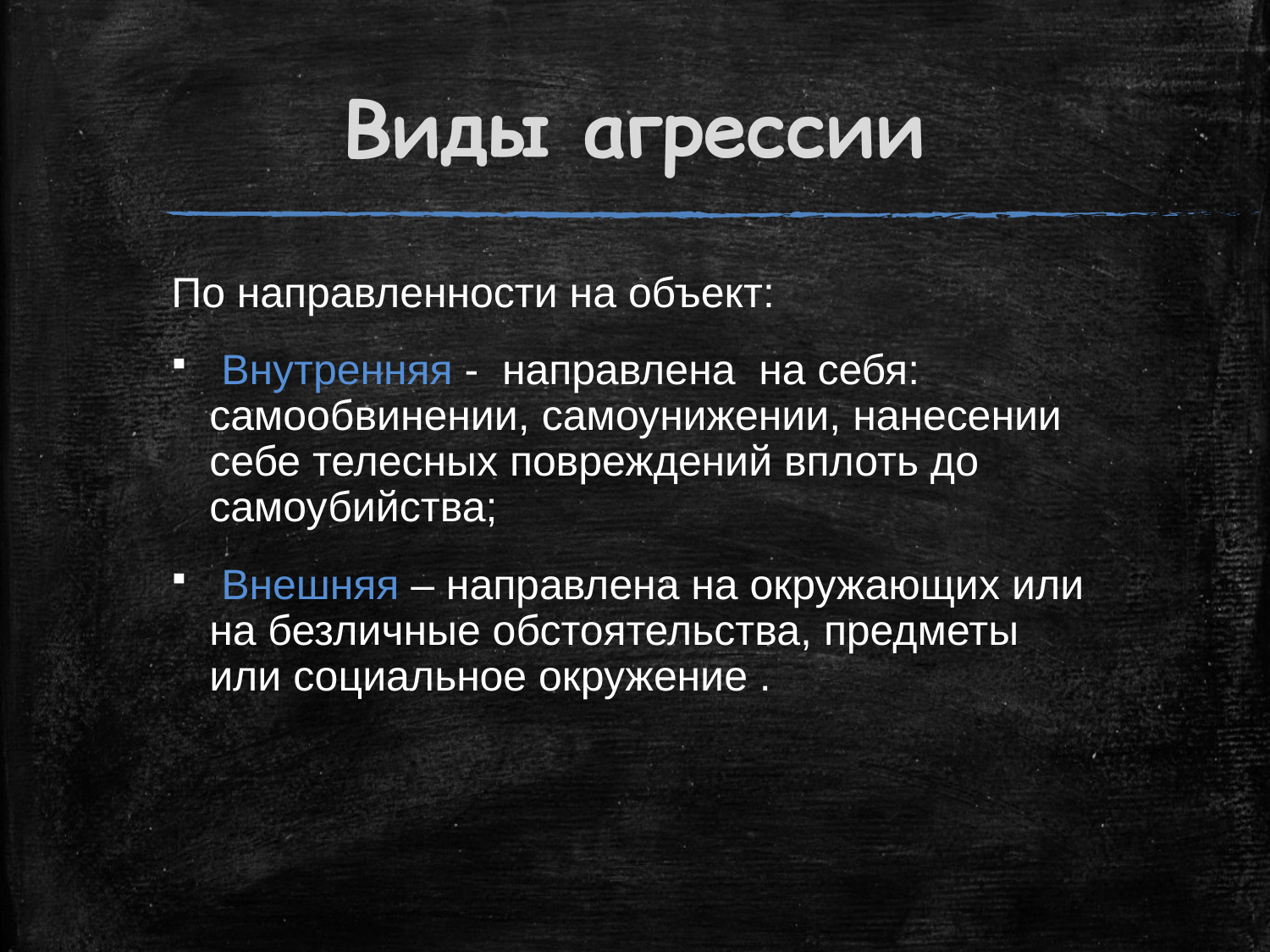

# Виды агрессии
По направленности на объект:
 Внутренняя -  направлена  на себя: самообвинении, самоунижении, нанесении себе телесных повреждений вплоть до самоубийства;
 Внешняя – направлена на окружающих или  на безличные обстоятельства, предметы или социальное окружение .